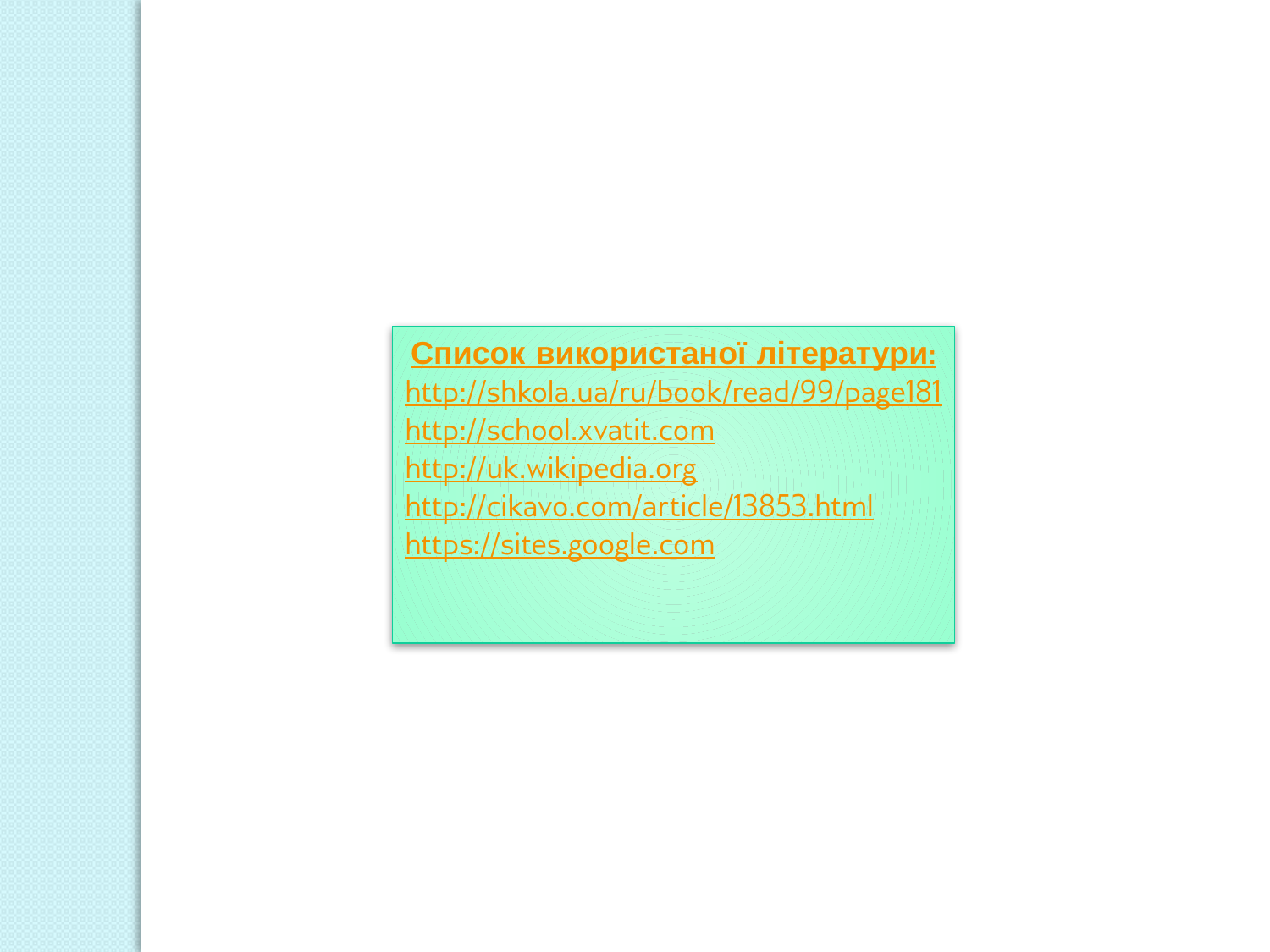

Список використаної літератури:
http://shkola.ua/ru/book/read/99/page181
http://school.xvatit.com
http://uk.wikipedia.org
http://cikavo.com/article/13853.html
https://sites.google.com